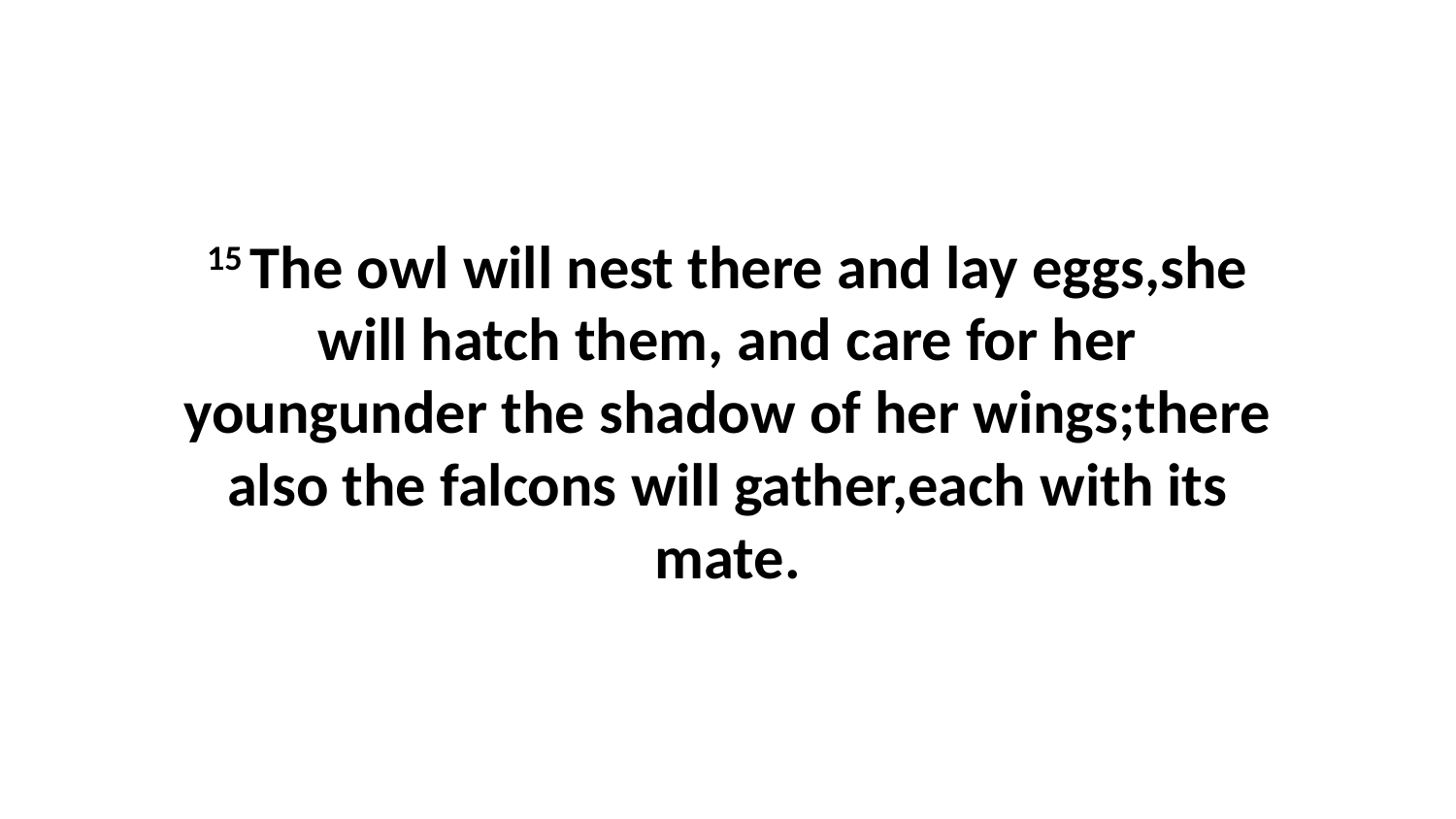

15 The owl will nest there and lay eggs,she will hatch them, and care for her youngunder the shadow of her wings;there also the falcons will gather,each with its mate.